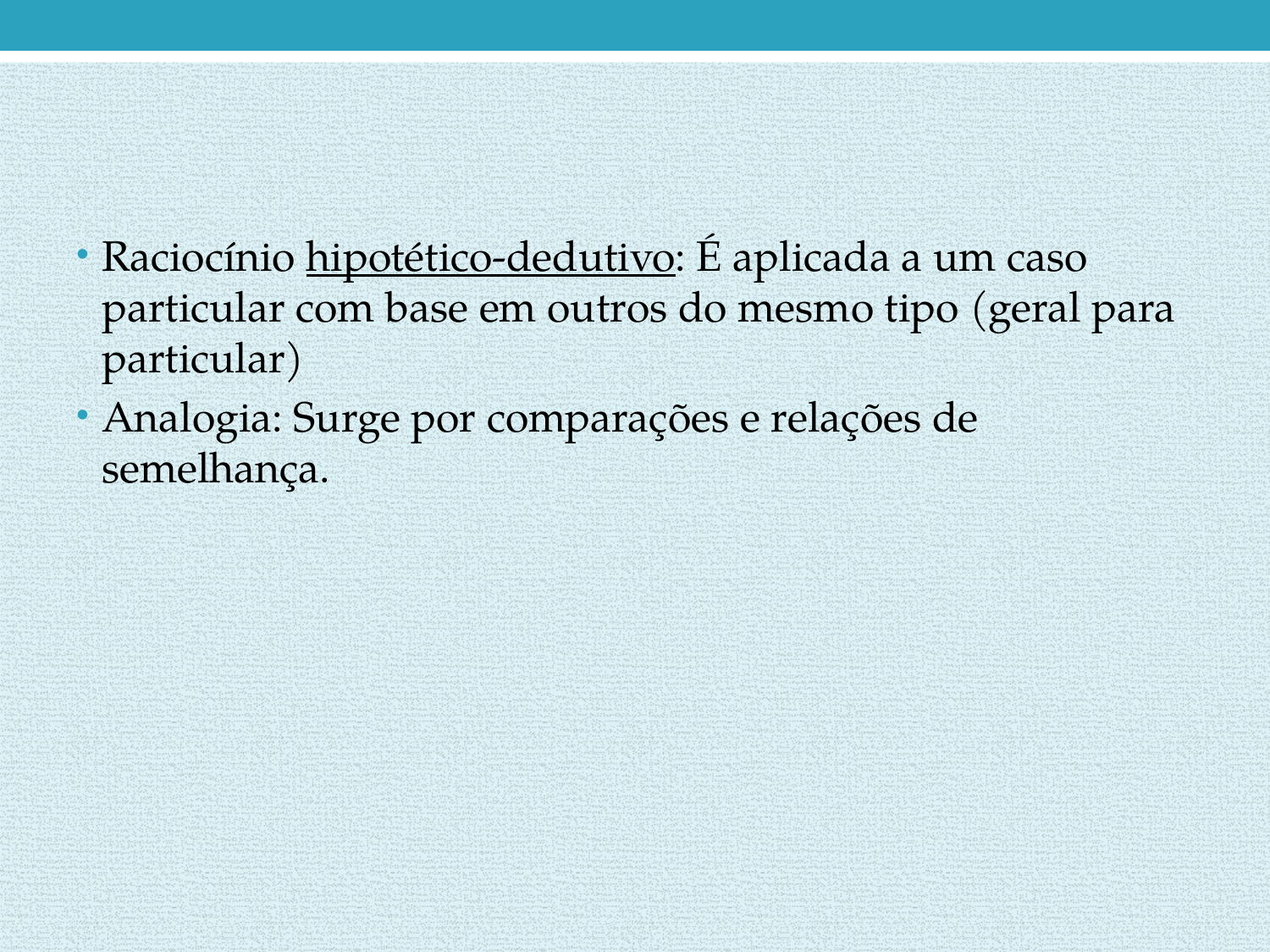

#
Raciocínio hipotético-dedutivo: É aplicada a um caso particular com base em outros do mesmo tipo (geral para particular)
Analogia: Surge por comparações e relações de semelhança.